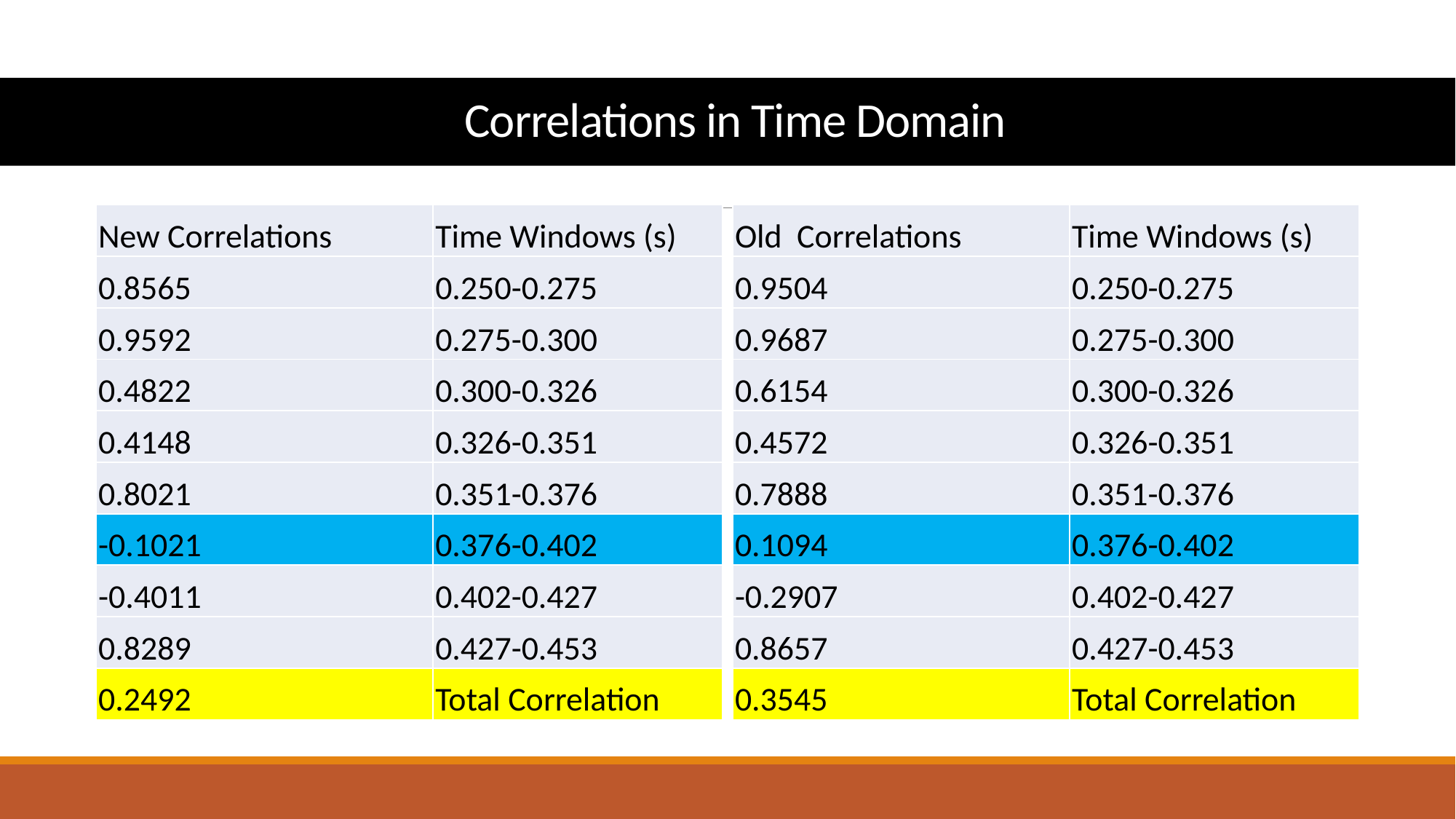

# Correlations in Time Domain

| New Correlations | Time Windows (s) |
| --- | --- |
| 0.8565 | 0.250-0.275 |
| 0.9592 | 0.275-0.300 |
| 0.4822 | 0.300-0.326 |
| 0.4148 | 0.326-0.351 |
| 0.8021 | 0.351-0.376 |
| -0.1021 | 0.376-0.402 |
| -0.4011 | 0.402-0.427 |
| 0.8289 | 0.427-0.453 |
| 0.2492 | Total Correlation |
| Old Correlations | Time Windows (s) |
| --- | --- |
| 0.9504 | 0.250-0.275 |
| 0.9687 | 0.275-0.300 |
| 0.6154 | 0.300-0.326 |
| 0.4572 | 0.326-0.351 |
| 0.7888 | 0.351-0.376 |
| 0.1094 | 0.376-0.402 |
| -0.2907 | 0.402-0.427 |
| 0.8657 | 0.427-0.453 |
| 0.3545 | Total Correlation |